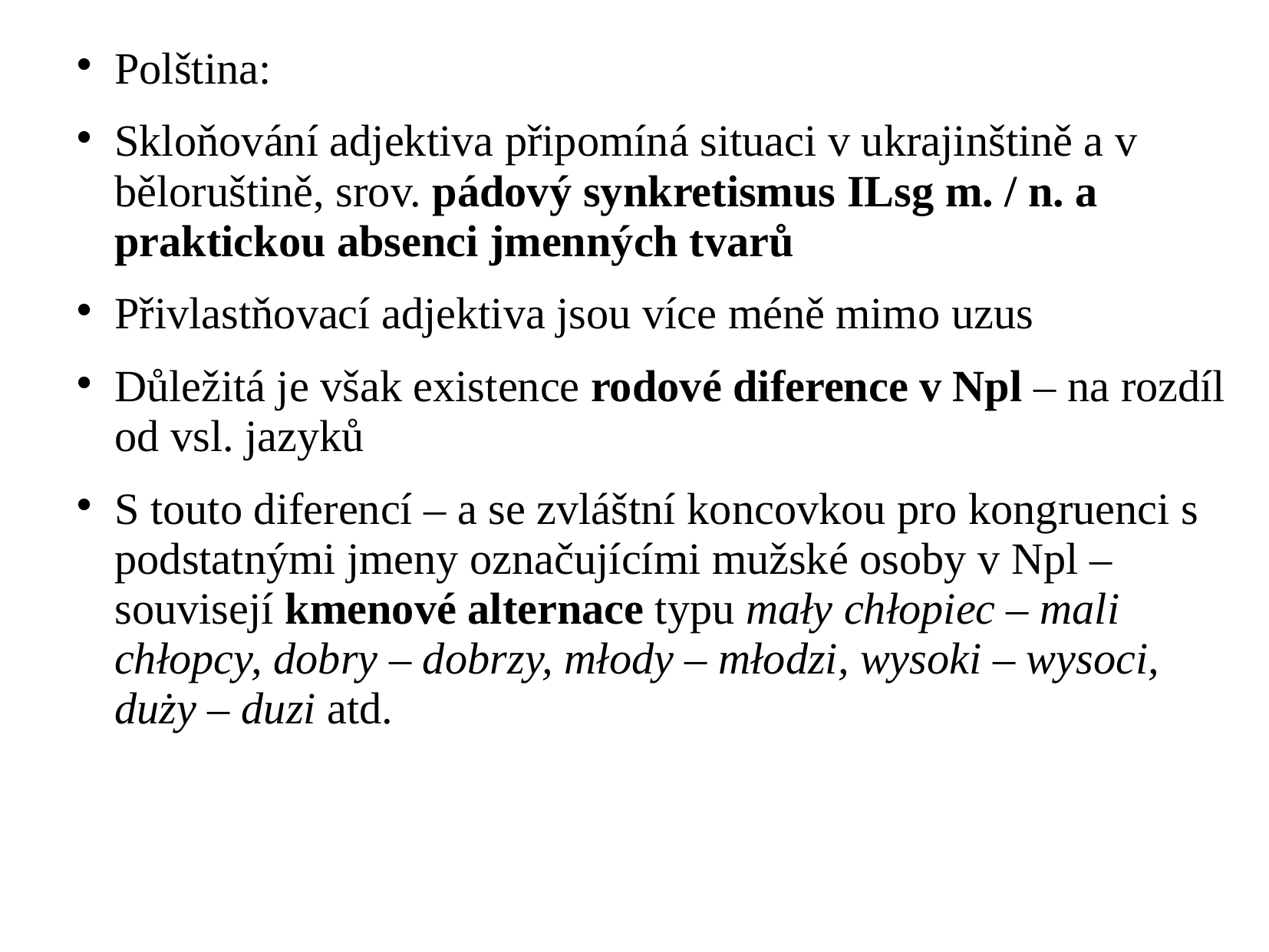

Polština:
Skloňování adjektiva připomíná situaci v ukrajinštině a v běloruštině, srov. pádový synkretismus ILsg m. / n. a praktickou absenci jmenných tvarů
Přivlastňovací adjektiva jsou více méně mimo uzus
Důležitá je však existence rodové diference v Npl – na rozdíl od vsl. jazyků
S touto diferencí – a se zvláštní koncovkou pro kongruenci s podstatnými jmeny označujícími mužské osoby v Npl – souvisejí kmenové alternace typu mały chłopiec – mali chłopcy, dobry – dobrzy, młody – młodzi, wysoki – wysoci, duży – duzi atd.